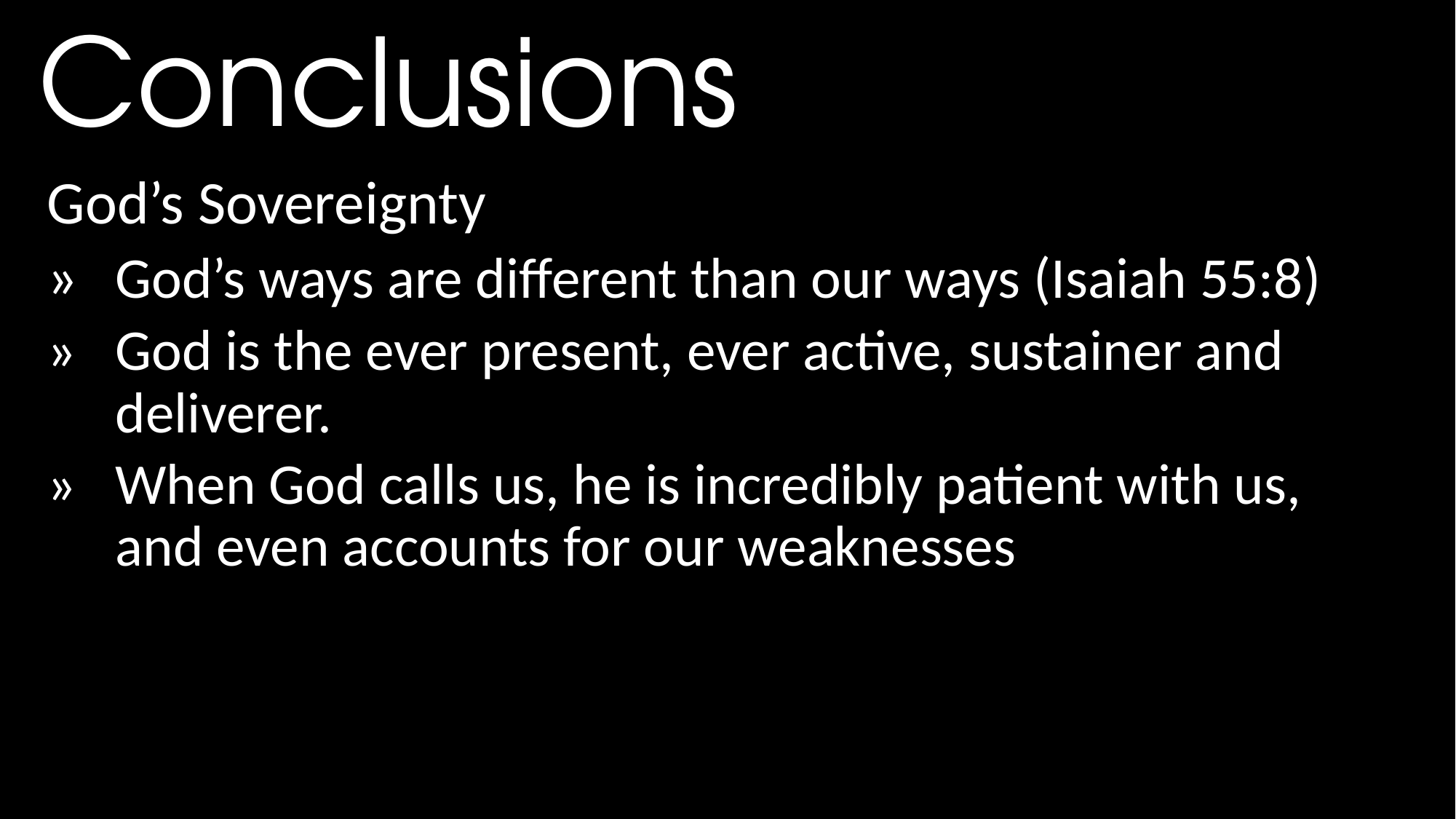

Conclusions
God’s Sovereignty
»	God’s ways are different than our ways (Isaiah 55:8)
»	God is the ever present, ever active, sustainer and deliverer.
»	When God calls us, he is incredibly patient with us, and even accounts for our weaknesses